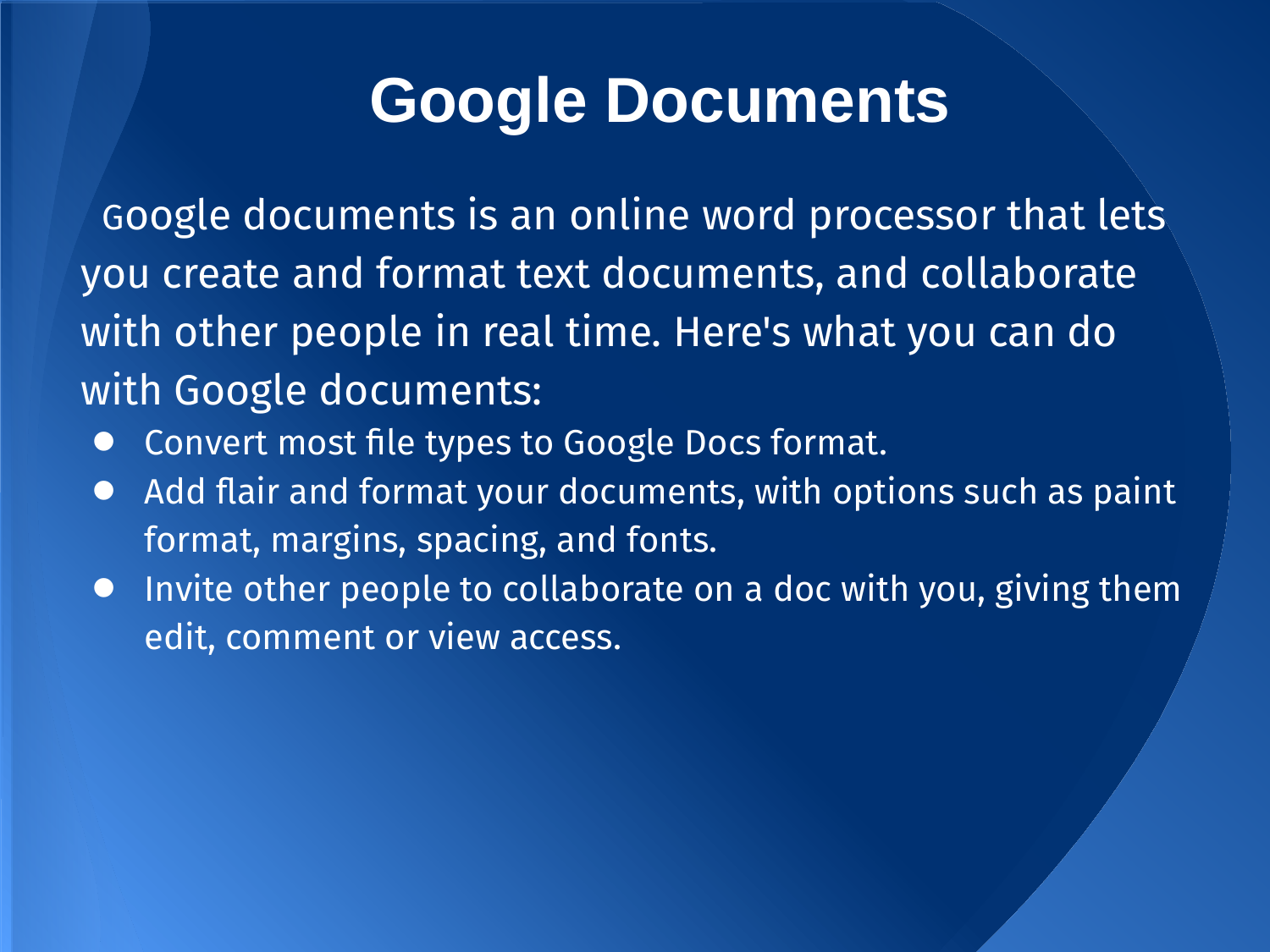

# Google Documents

Google documents is an online word processor that lets you create and format text documents, and collaborate with other people in real time. Here's what you can do with Google documents:
Convert most file types to Google Docs format.
Add flair and format your documents, with options such as paint format, margins, spacing, and fonts.
Invite other people to collaborate on a doc with you, giving them edit, comment or view access.